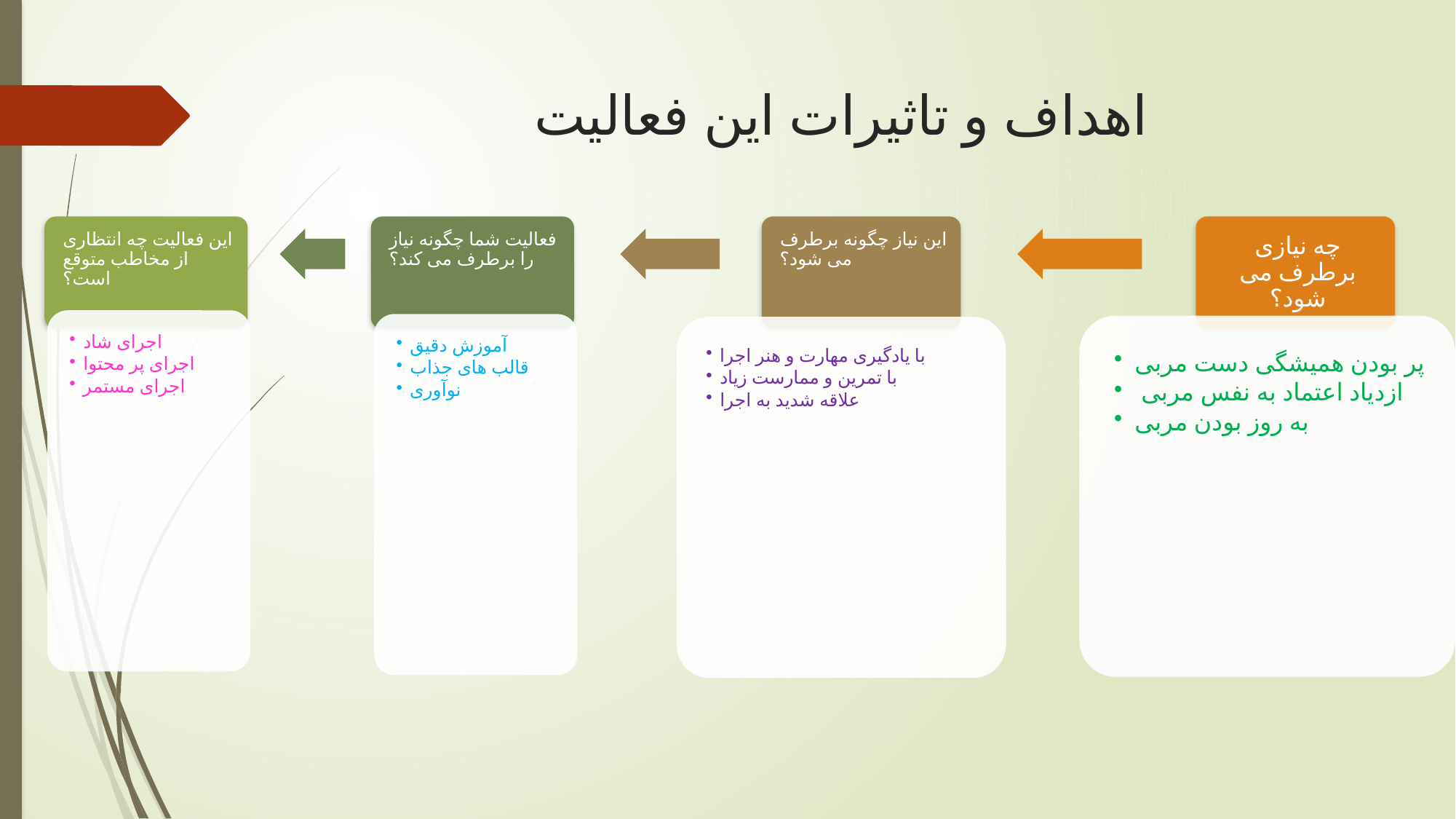

چه نیازی برطرف می شود؟
پر بودن همیشگی دست مربی
 ازدیاد اعتماد به نفس مربی
به روز بودن مربی

این نیاز چگونه برطرف می شود؟
با یادگیری مهارت و هنر اجرا
با تمرین و ممارست زیاد
علاقه شدید به اجرا

فعالیت شما چگونه نیاز را برطرف می کند؟
آموزش دقیق
قالب های جذاب
نوآوری

این فعالیت چه انتظاری از مخاطب متوقع است؟
اجرای شاد
اجرای پر محتوا
اجرای مستمر
# اهداف و تاثیرات این فعالیت